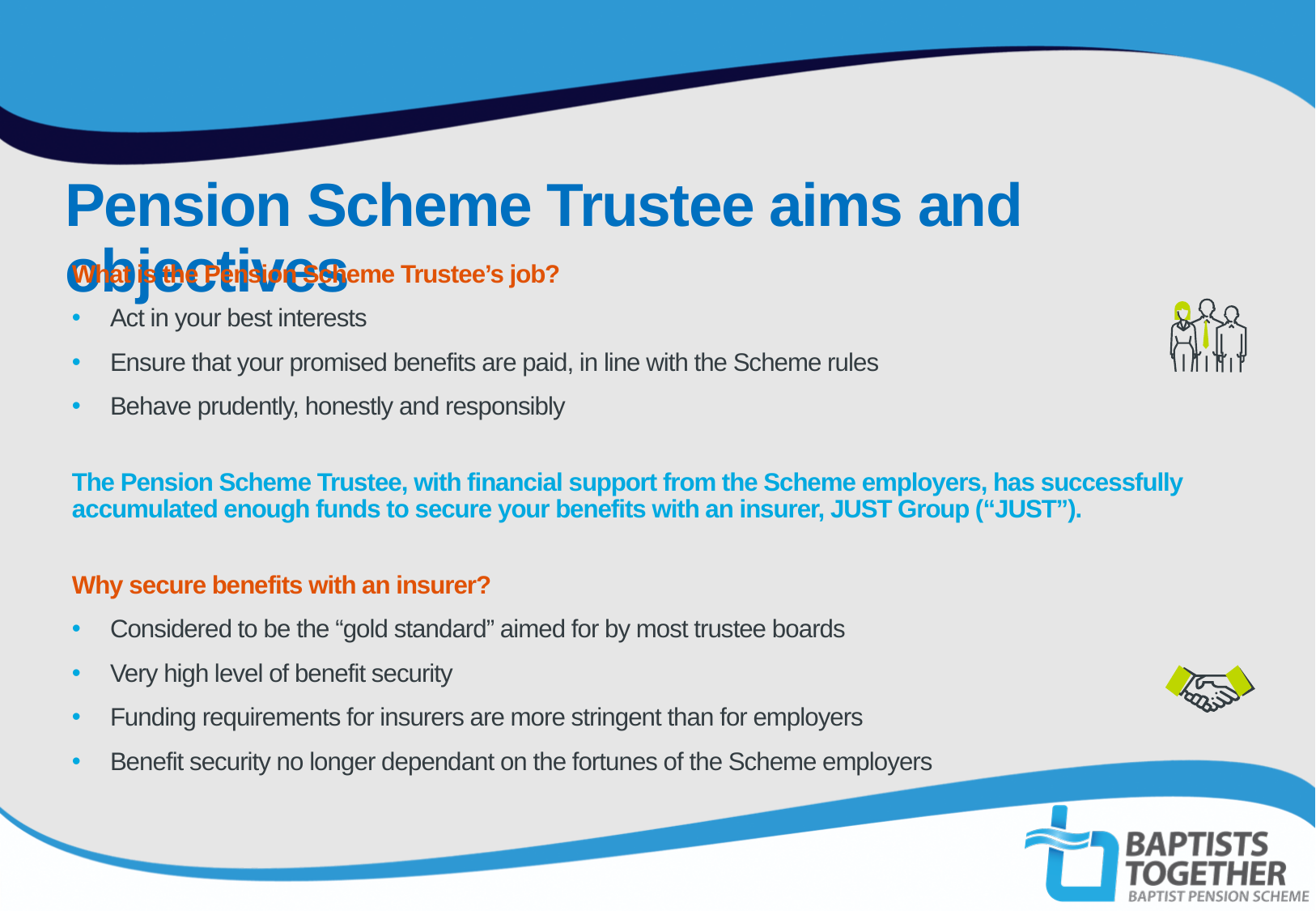

Pension Scheme Trustee aims and objectives
What is the Pension Scheme Trustee’s job?
Act in your best interests
Ensure that your promised benefits are paid, in line with the Scheme rules
Behave prudently, honestly and responsibly

The Pension Scheme Trustee, with financial support from the Scheme employers, has successfully accumulated enough funds to secure your benefits with an insurer, JUST Group (“JUST”).

Why secure benefits with an insurer?
Considered to be the “gold standard” aimed for by most trustee boards
Very high level of benefit security
Funding requirements for insurers are more stringent than for employers
Benefit security no longer dependant on the fortunes of the Scheme employers